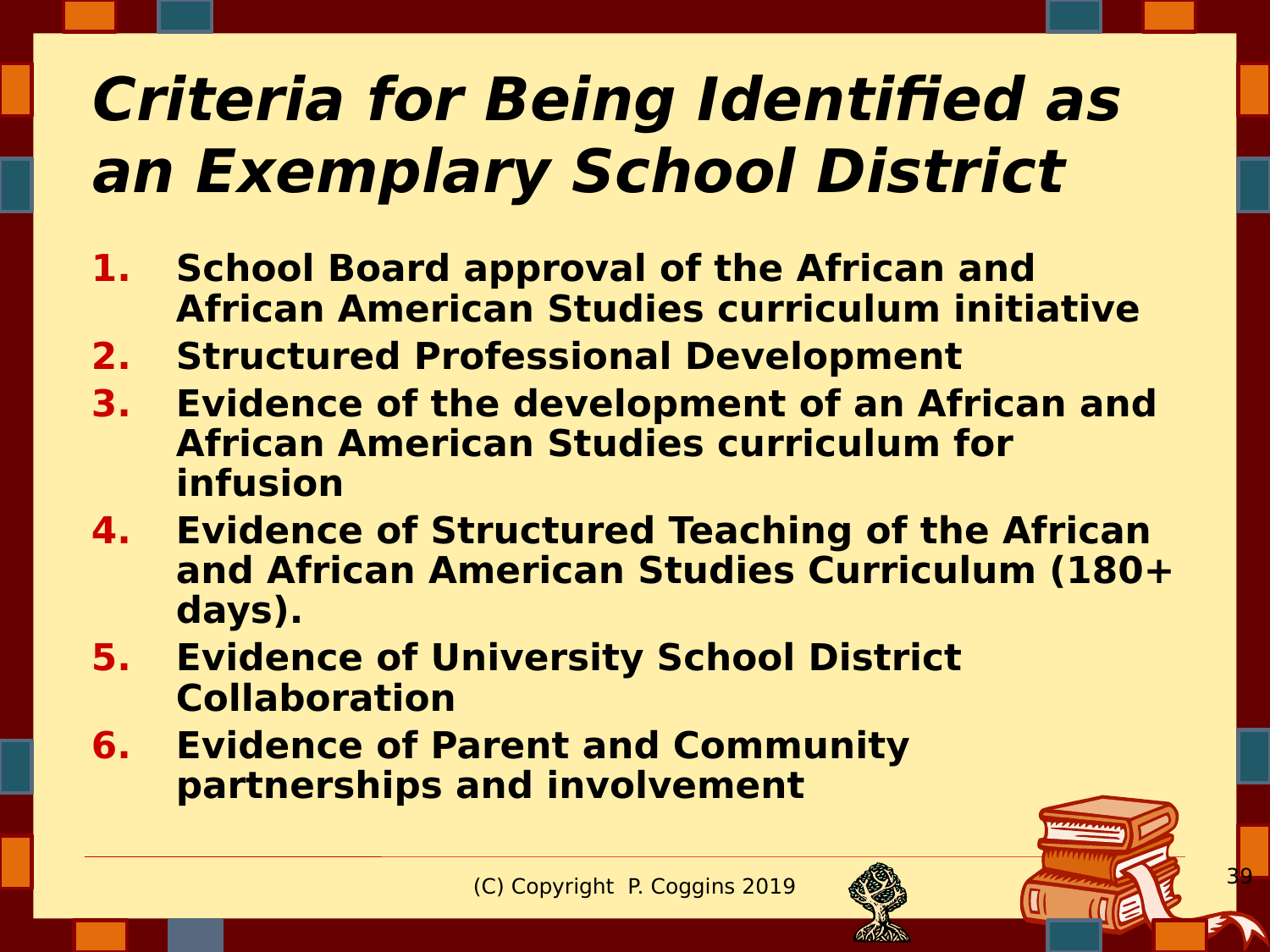

# Criteria for Being Identified as an Exemplary School District
School Board approval of the African and African American Studies curriculum initiative
Structured Professional Development
Evidence of the development of an African and African American Studies curriculum for infusion
Evidence of Structured Teaching of the African and African American Studies Curriculum (180+ days).
Evidence of University School District Collaboration
Evidence of Parent and Community partnerships and involvement
39
(C) Copyright  P. Coggins 2019